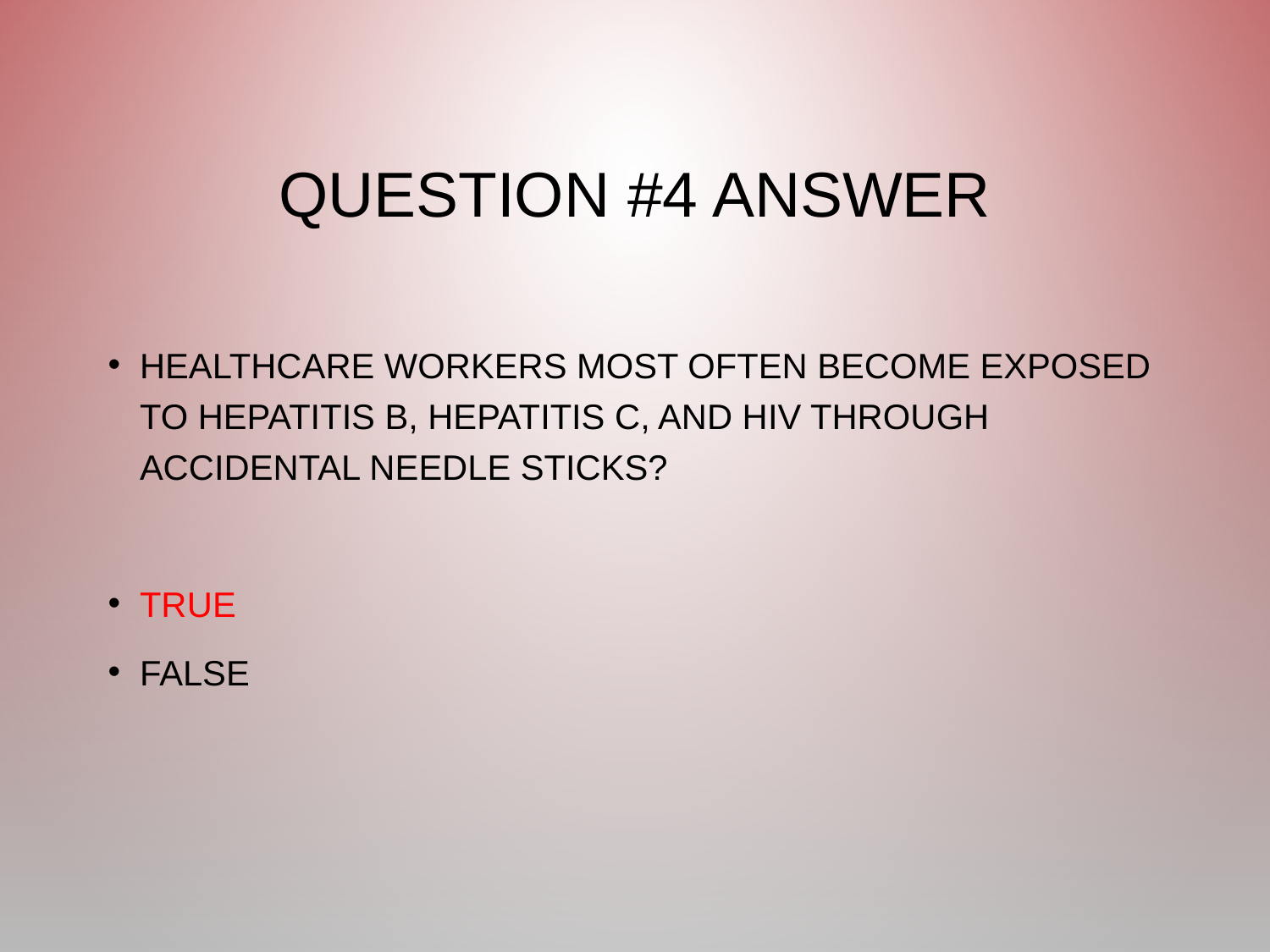

# Question #4 answer
Healthcare workers most often become exposed to hepatitis B, hepatitis C, and HIV through accidental needle sticks?

True
False